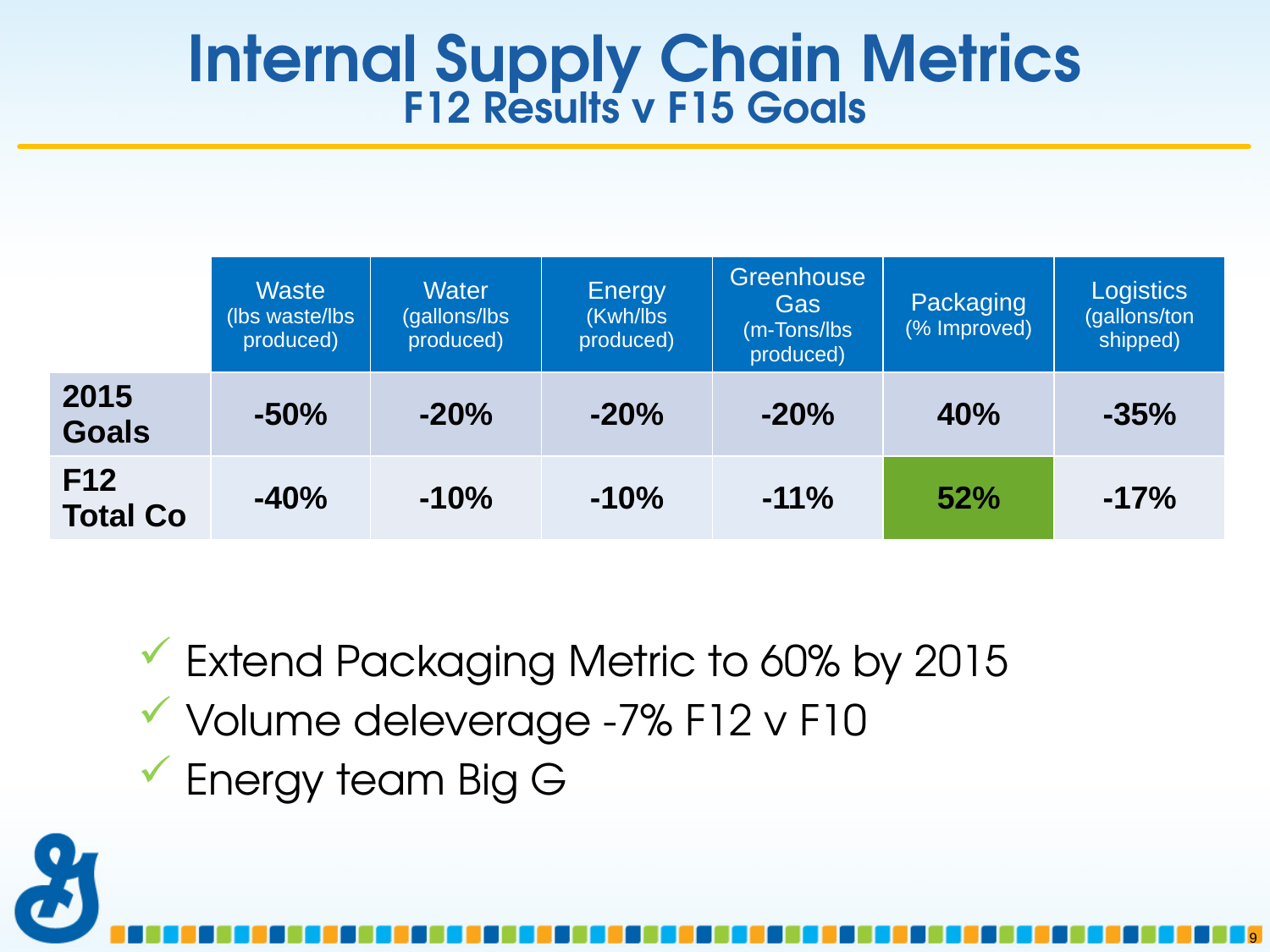

# Internal Supply Chain Metrics F12 Results v F15 Goals
|  | Waste (lbs waste/lbs produced) | Water (gallons/lbs produced) | Energy (Kwh/lbs produced) | Greenhouse Gas (m-Tons/lbs produced) | Packaging (% Improved) | Logistics (gallons/ton shipped) |
| --- | --- | --- | --- | --- | --- | --- |
| 2015 Goals | -50% | -20% | -20% | -20% | 40% | -35% |
| F12 Total Co | -40% | -10% | -10% | -11% | 52% | -17% |
Extend Packaging Metric to 60% by 2015
Volume deleverage -7% F12 v F10
Energy team Big G